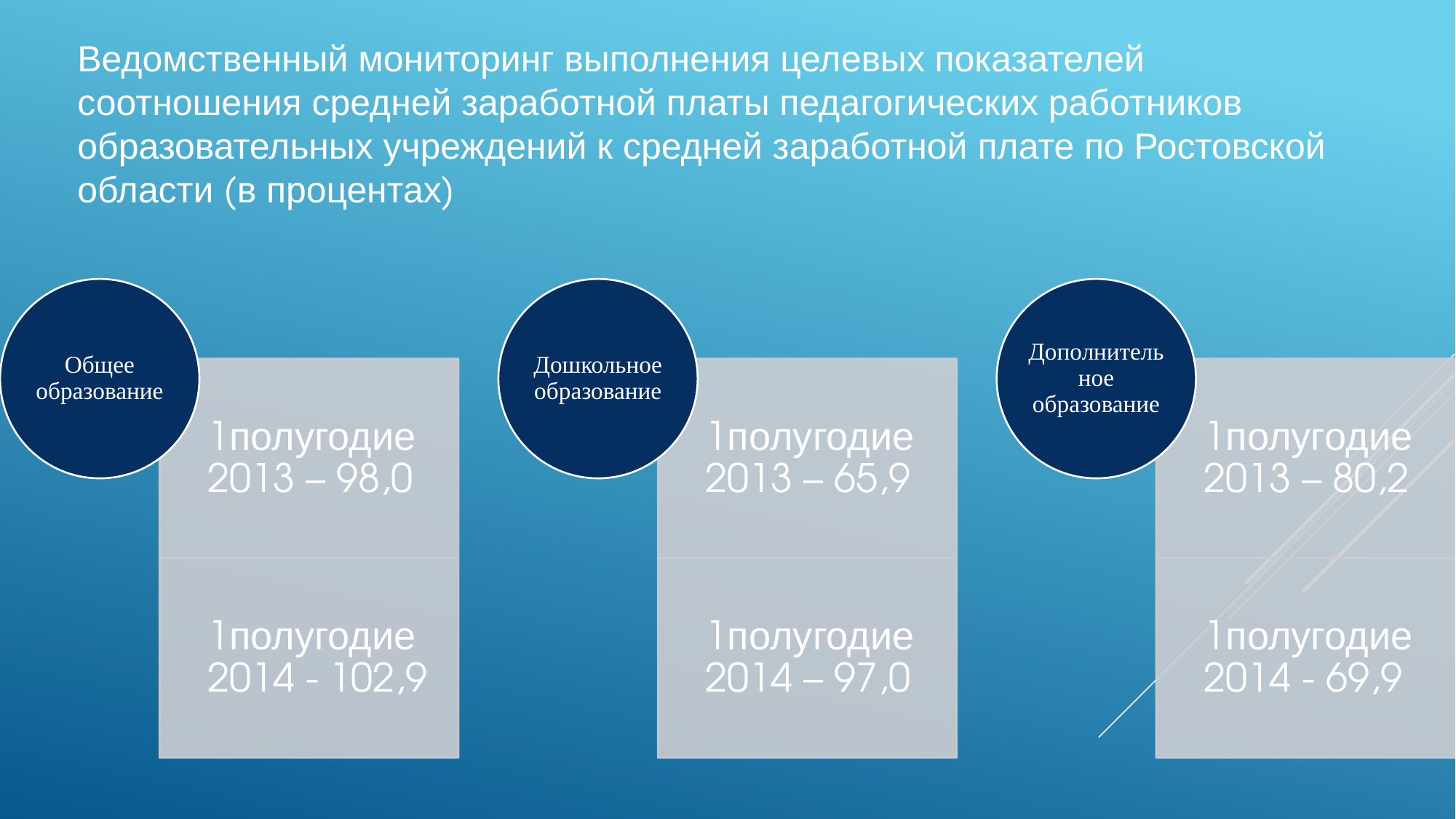

Ведомственный мониторинг выполнения целевых показателей  соотношения средней заработной платы педагогических работников образовательных учреждений к средней заработной плате по Ростовской области (в процентах)
1полугодие 2013 – 98,0
1полугодие 2014 - 102,9
Общее образование
1полугодие 2013 – 65,9
1полугодие 2014 – 97,0
Дошкольное образование
1полугодие 2013 – 80,2
1полугодие 2014 - 69,9
Дополнительное образование